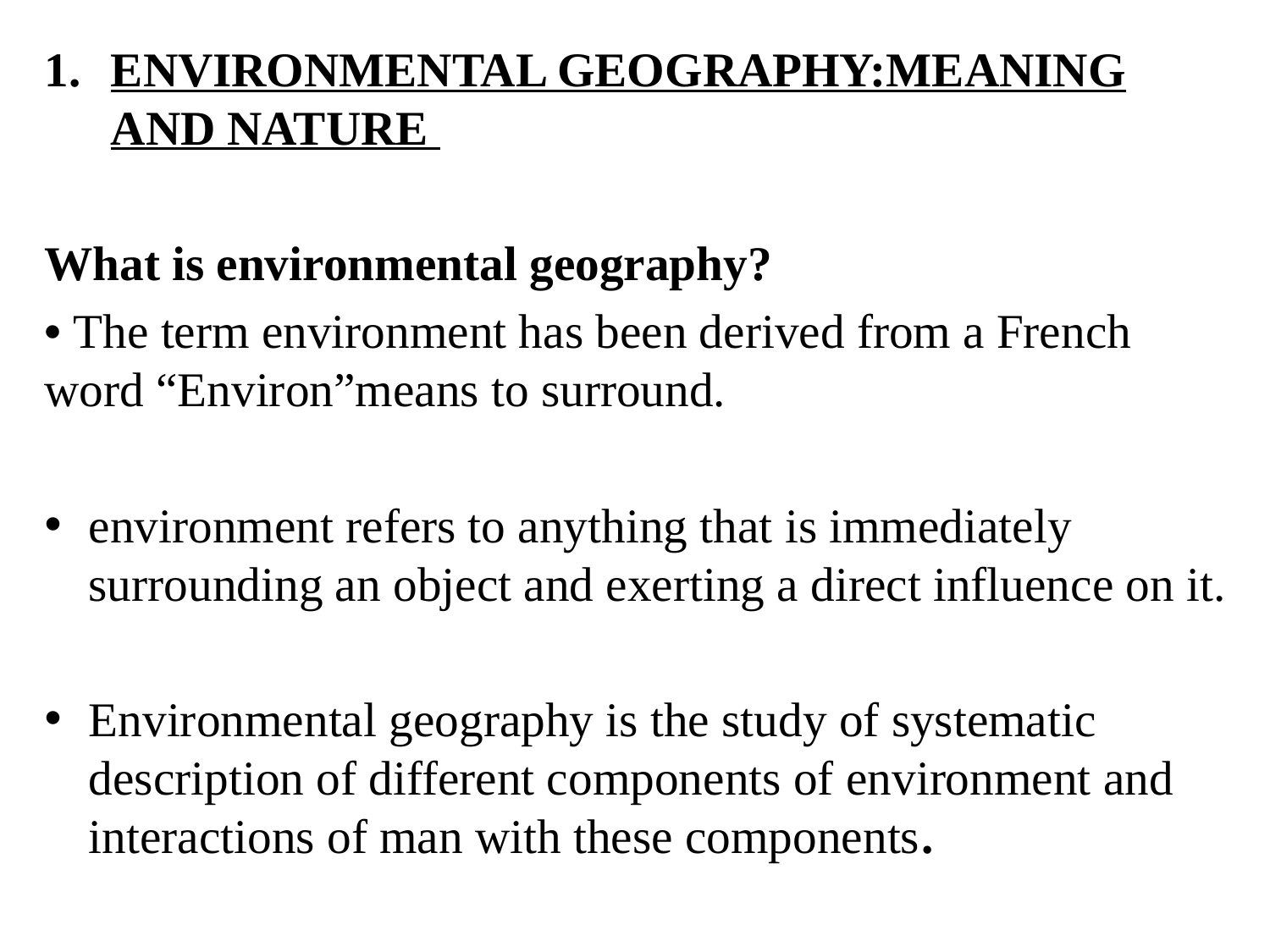

ENVIRONMENTAL GEOGRAPHY:MEANING AND NATURE

What is environmental geography?
• The term environment has been derived from a French word “Environ”means to surround.

environment refers to anything that is immediately surrounding an object and exerting a direct influence on it.

Environmental geography is the study of systematic description of different components of environment and interactions of man with these components.